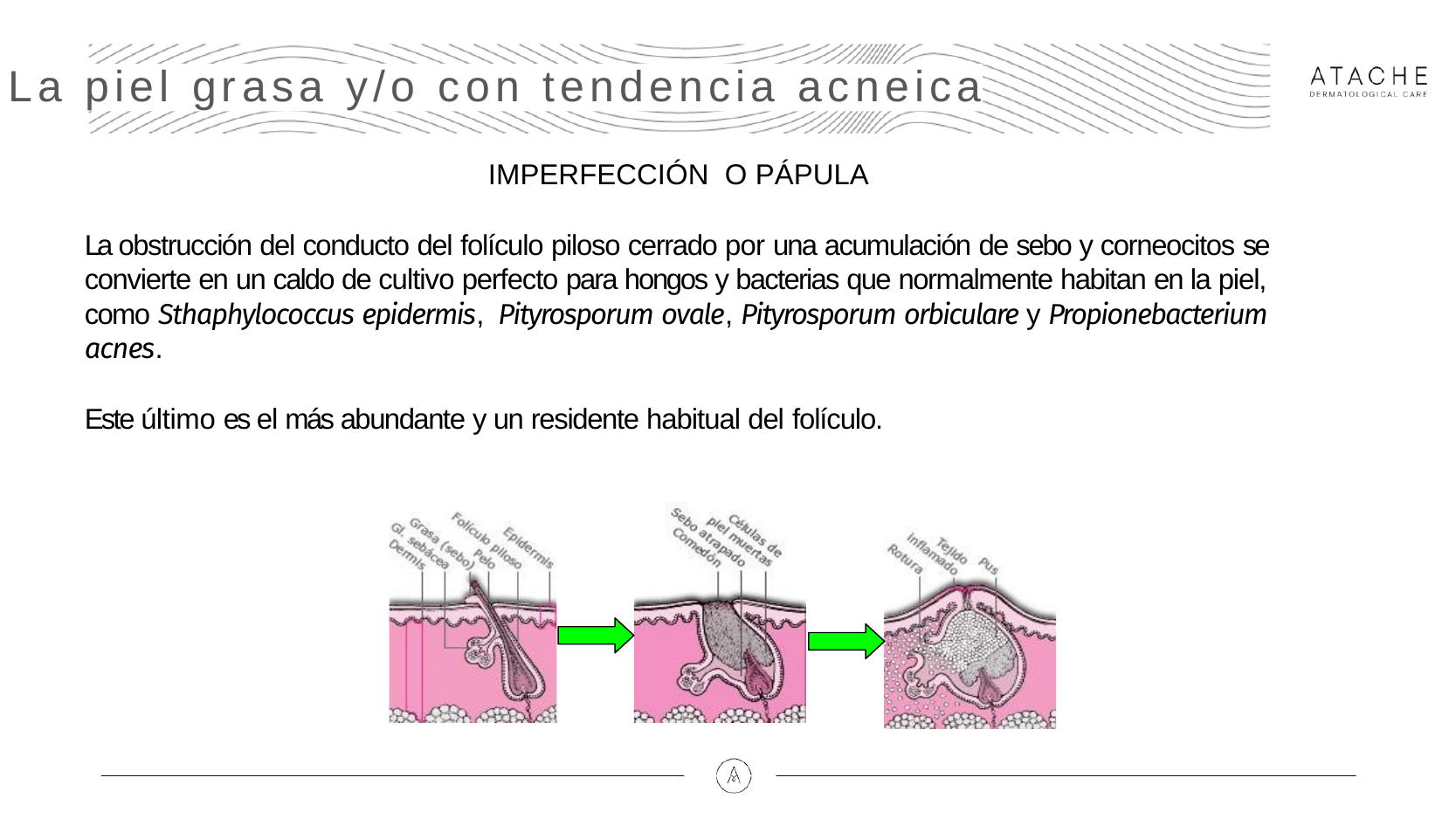

La piel grasa y/o con tendencia acneica
IMPERFECCIÓN  O PÁPULA

La obstrucción del conducto del folículo piloso cerrado por una acumulación de sebo y corneocitos se  convierte en un caldo de cultivo perfecto para hongos y bacterias que normalmente habitan en la piel,  como Sthaphylococcus epidermis, Pityrosporum ovale, Pityrosporum orbiculare y Propionebacterium  acnes.

Este último es el más abundante y un residente habitual del folículo.